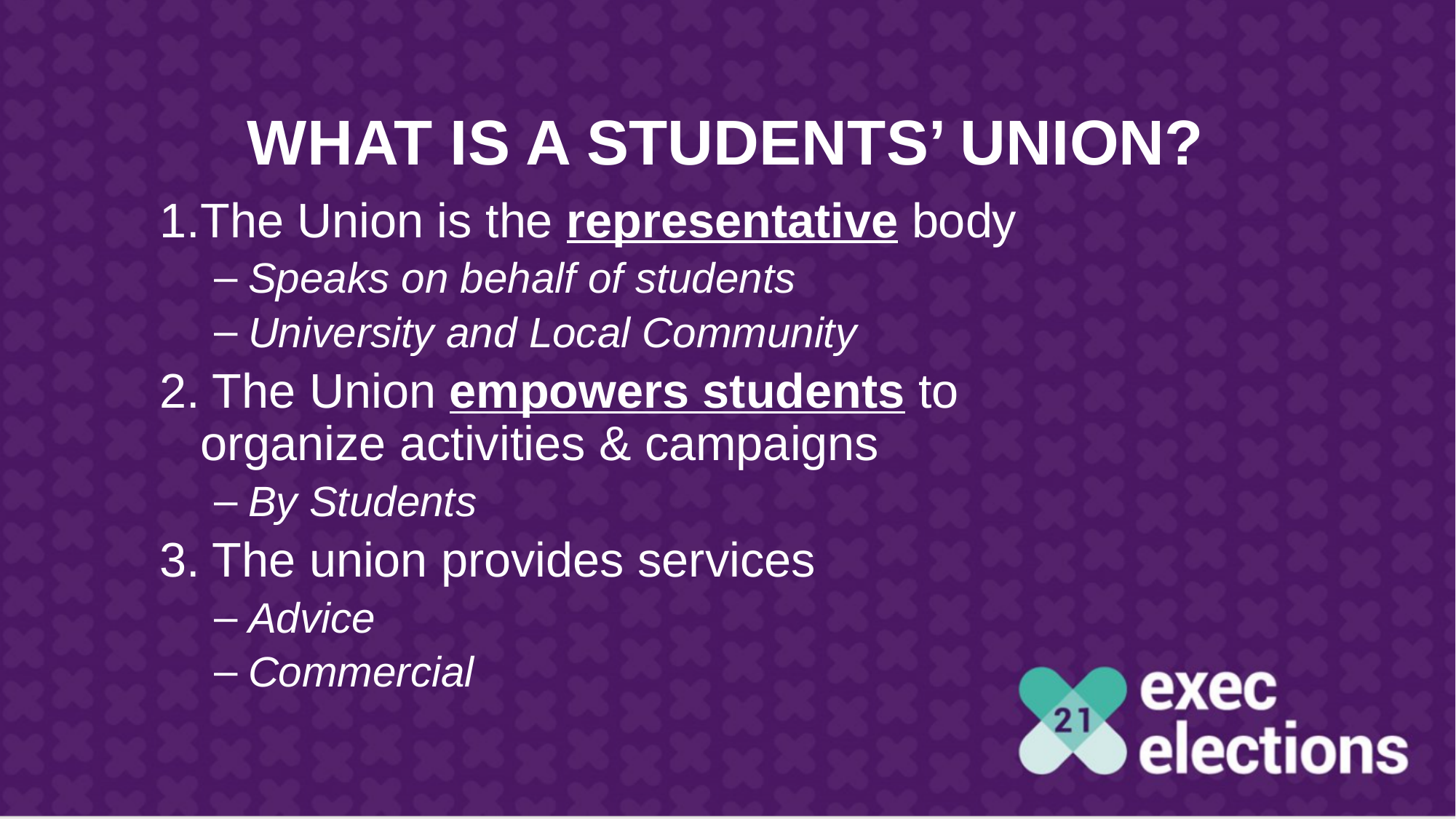

# What is a students’ Union?
1.	The Union is the representative body
Speaks on behalf of students
University and Local Community
2. The Union empowers students to organize activities & campaigns
By Students
3. The union provides services
Advice
Commercial